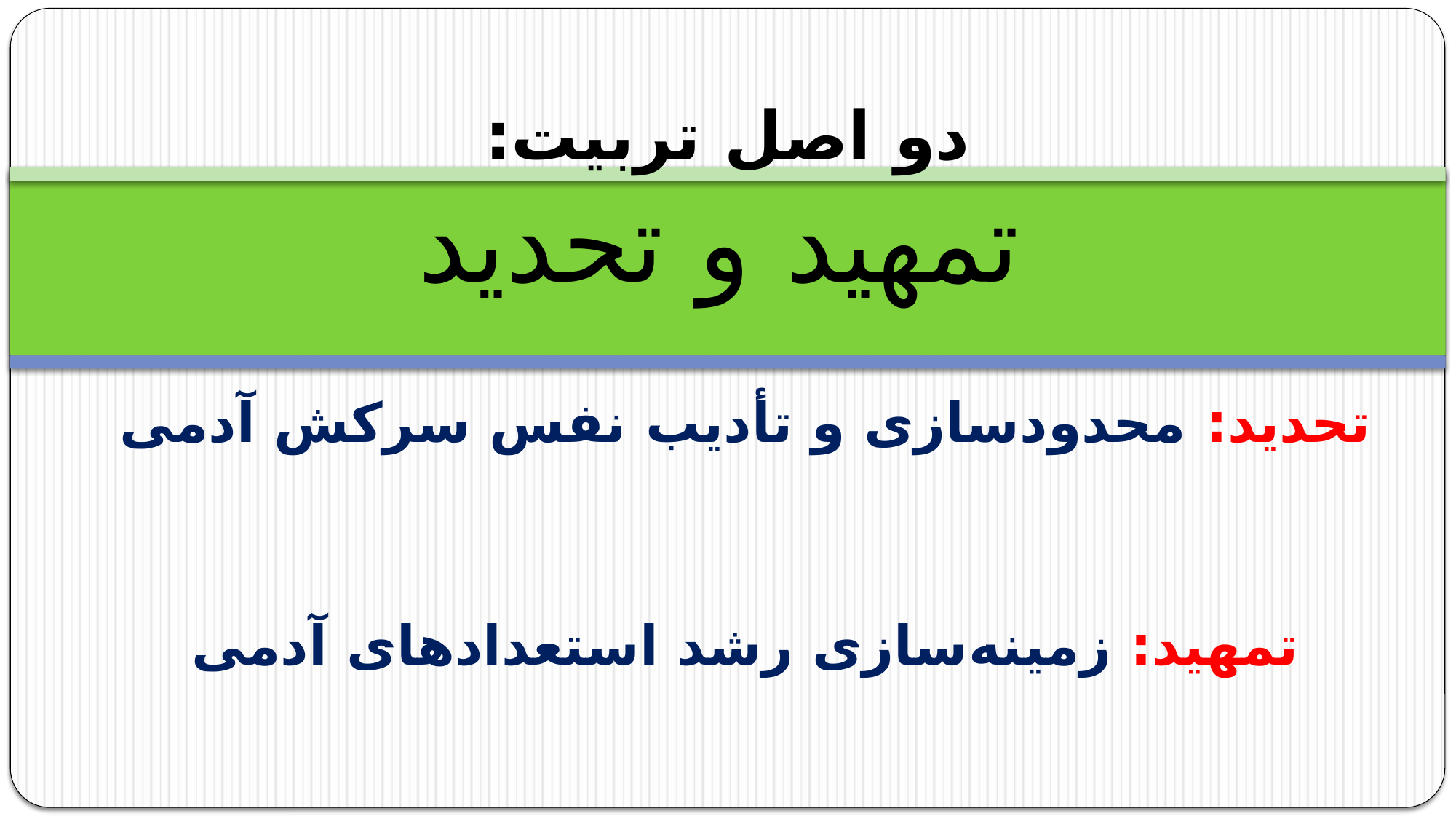

# دو اصل تربیت: تمهید و تحدید
تحدید: محدودسازی و تأدیب نفس سرکش آدمی

تمهید: زمینه‌سازی رشد استعدادهای آدمی